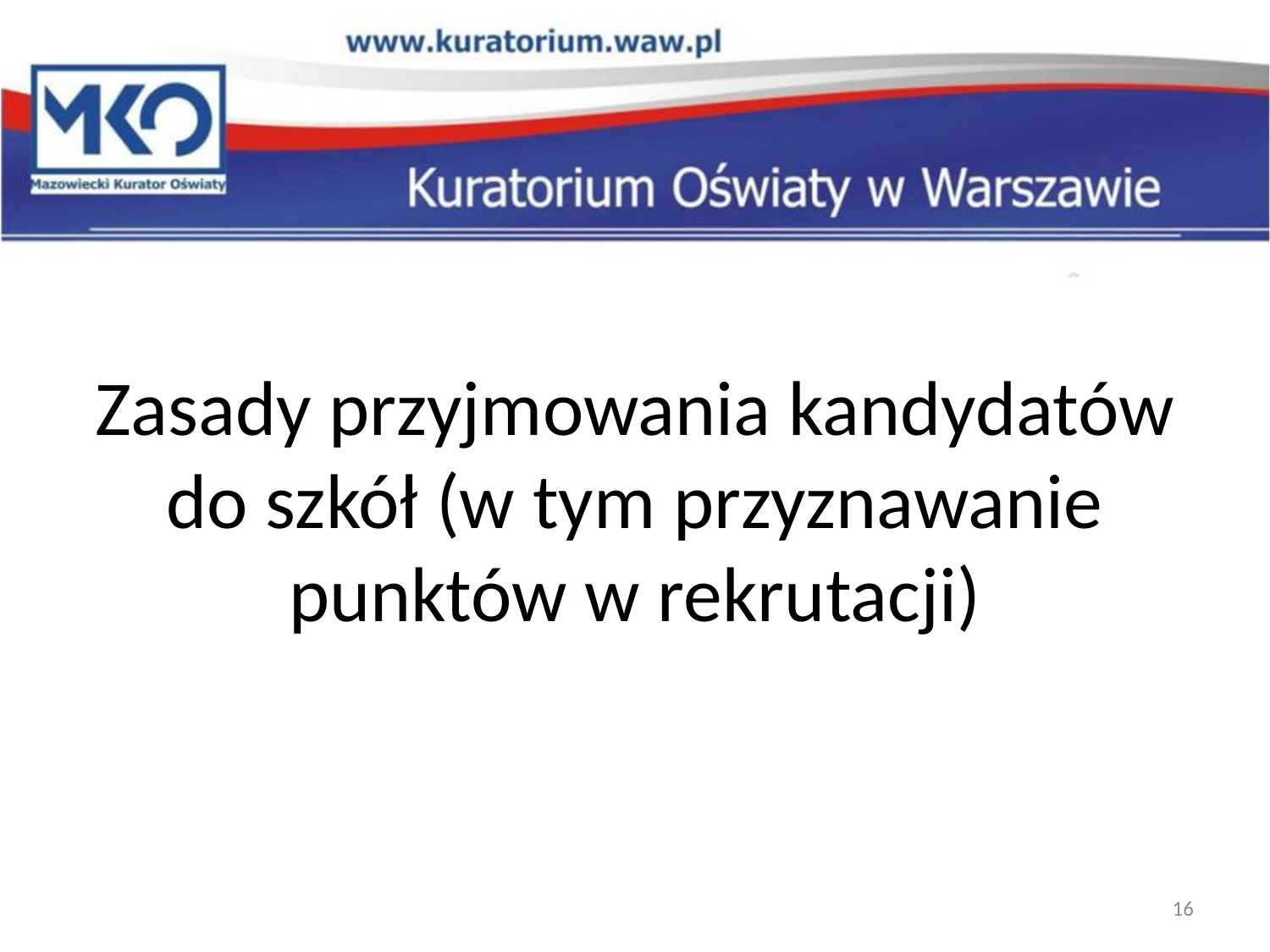

#
Zasady przyjmowania kandydatów do szkół (w tym przyznawanie punktów w rekrutacji)
16